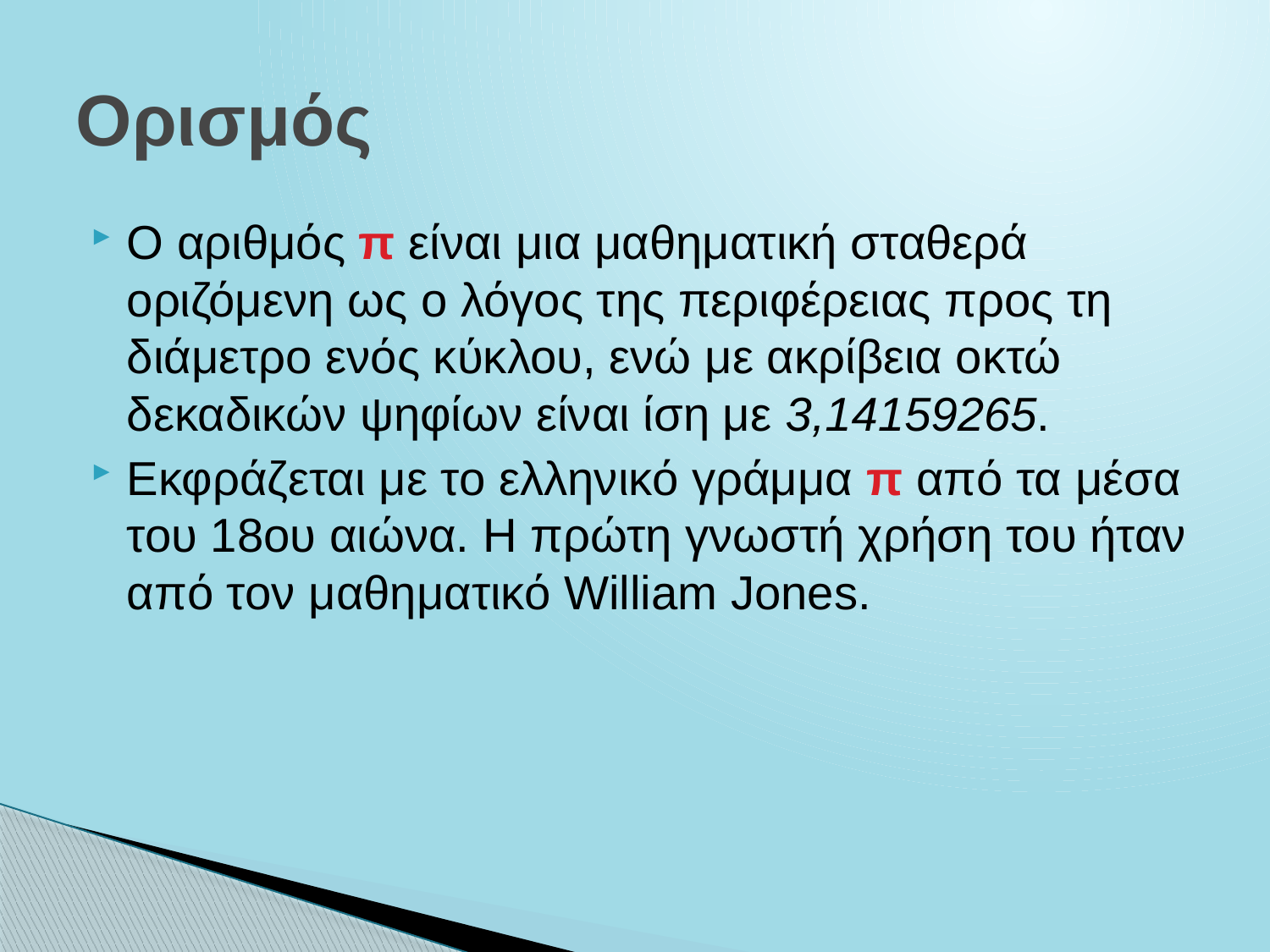

# Ορισμός
Ο αριθμός π είναι μια μαθηματική σταθερά οριζόμενη ως ο λόγος της περιφέρειας προς τη διάμετρο ενός κύκλου, ενώ με ακρίβεια οκτώ δεκαδικών ψηφίων είναι ίση με 3,14159265.
Εκφράζεται με το ελληνικό γράμμα π από τα μέσα του 18ου αιώνα. Η πρώτη γνωστή χρήση του ήταν από τον μαθηματικό William Jones.